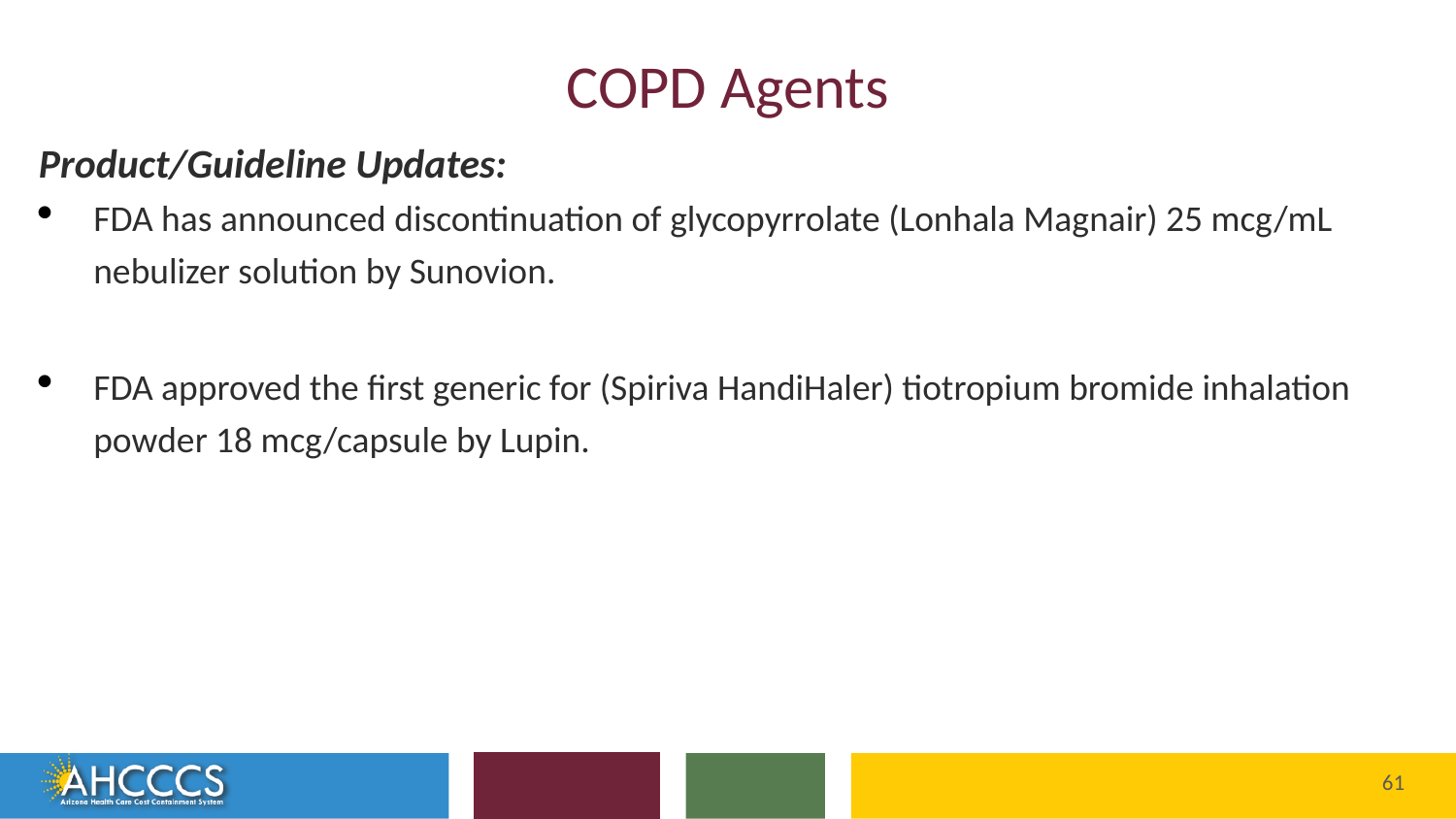

# COPD Agents
Product/Guideline Updates:
FDA has announced discontinuation of glycopyrrolate (Lonhala Magnair) 25 mcg/mL nebulizer solution by Sunovion.

FDA approved the first generic for (Spiriva HandiHaler) tiotropium bromide inhalation powder 18 mcg/capsule by Lupin.